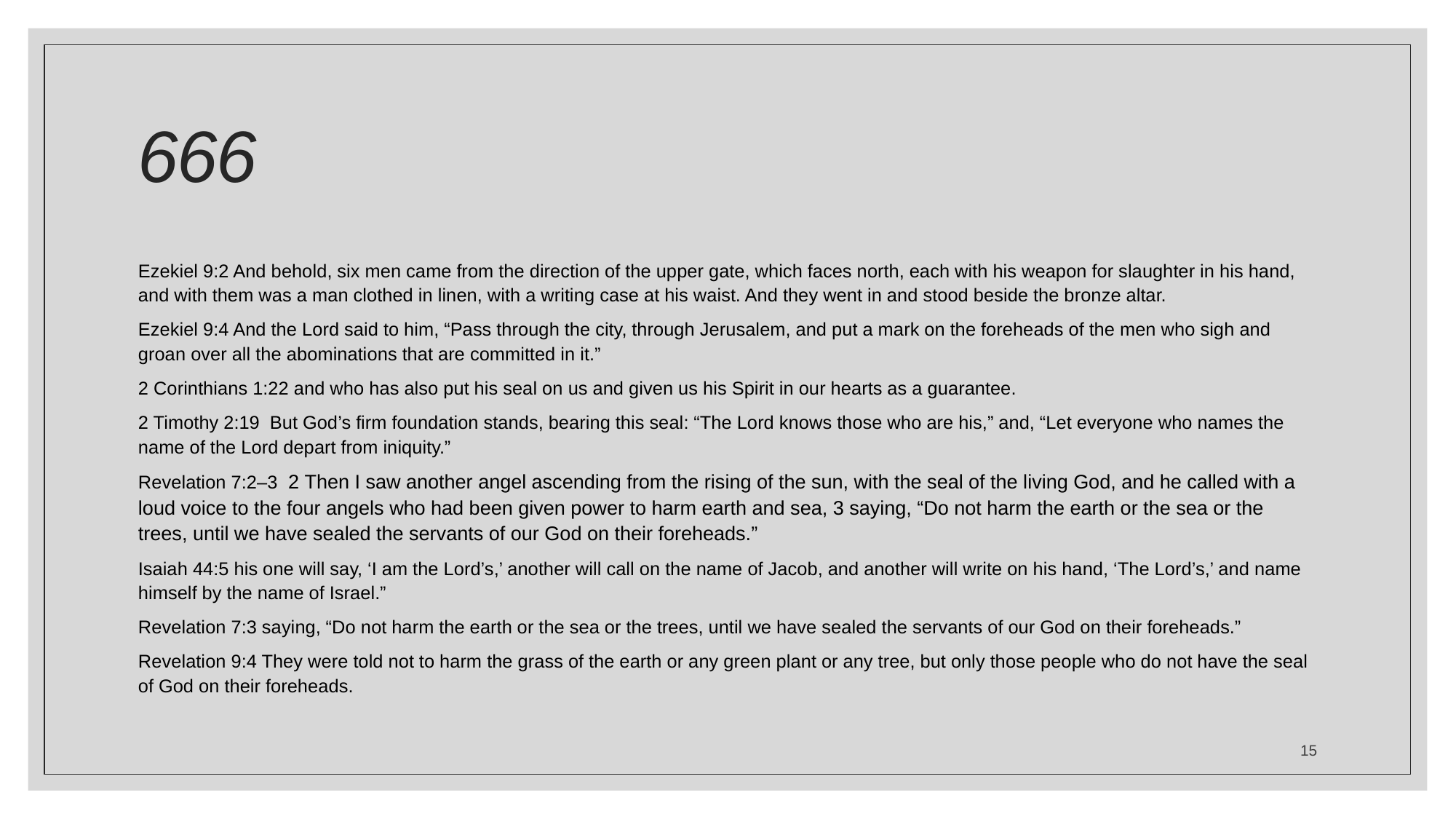

# 666
Ezekiel 9:2 And behold, six men came from the direction of the upper gate, which faces north, each with his weapon for slaughter in his hand, and with them was a man clothed in linen, with a writing case at his waist. And they went in and stood beside the bronze altar.
Ezekiel 9:4 And the Lord said to him, “Pass through the city, through Jerusalem, and put a mark on the foreheads of the men who sigh and groan over all the abominations that are committed in it.”
2 Corinthians 1:22 and who has also put his seal on us and given us his Spirit in our hearts as a guarantee.
2 Timothy 2:19  But God’s firm foundation stands, bearing this seal: “The Lord knows those who are his,” and, “Let everyone who names the name of the Lord depart from iniquity.”
Revelation 7:2–3  2 Then I saw another angel ascending from the rising of the sun, with the seal of the living God, and he called with a loud voice to the four angels who had been given power to harm earth and sea, 3 saying, “Do not harm the earth or the sea or the trees, until we have sealed the servants of our God on their foreheads.”
Isaiah 44:5 his one will say, ‘I am the Lord’s,’ another will call on the name of Jacob, and another will write on his hand, ‘The Lord’s,’ and name himself by the name of Israel.”
Revelation 7:3 saying, “Do not harm the earth or the sea or the trees, until we have sealed the servants of our God on their foreheads.”
Revelation 9:4 They were told not to harm the grass of the earth or any green plant or any tree, but only those people who do not have the seal of God on their foreheads.

15